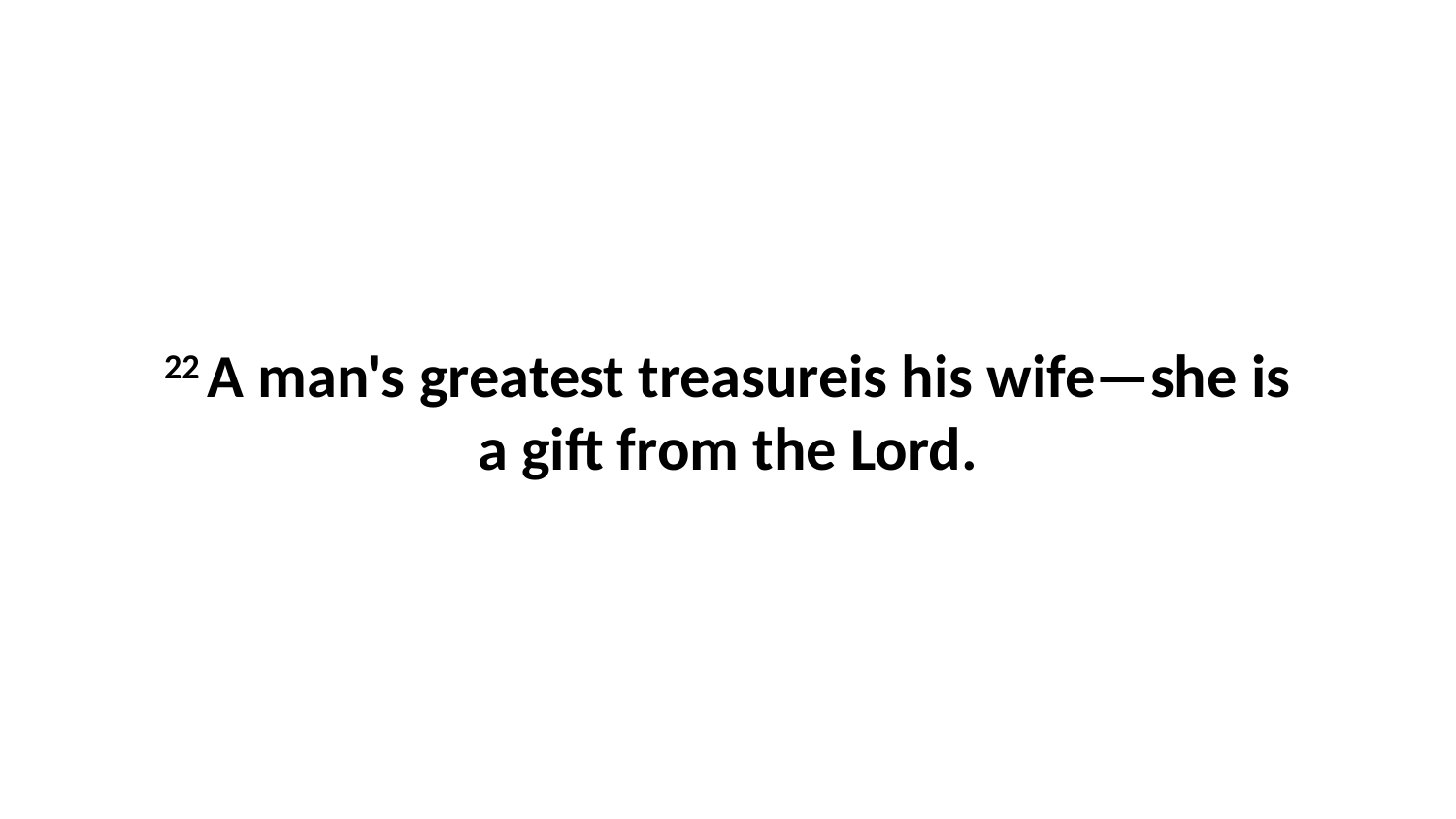

22 A man's greatest treasureis his wife—she is a gift from the Lord.